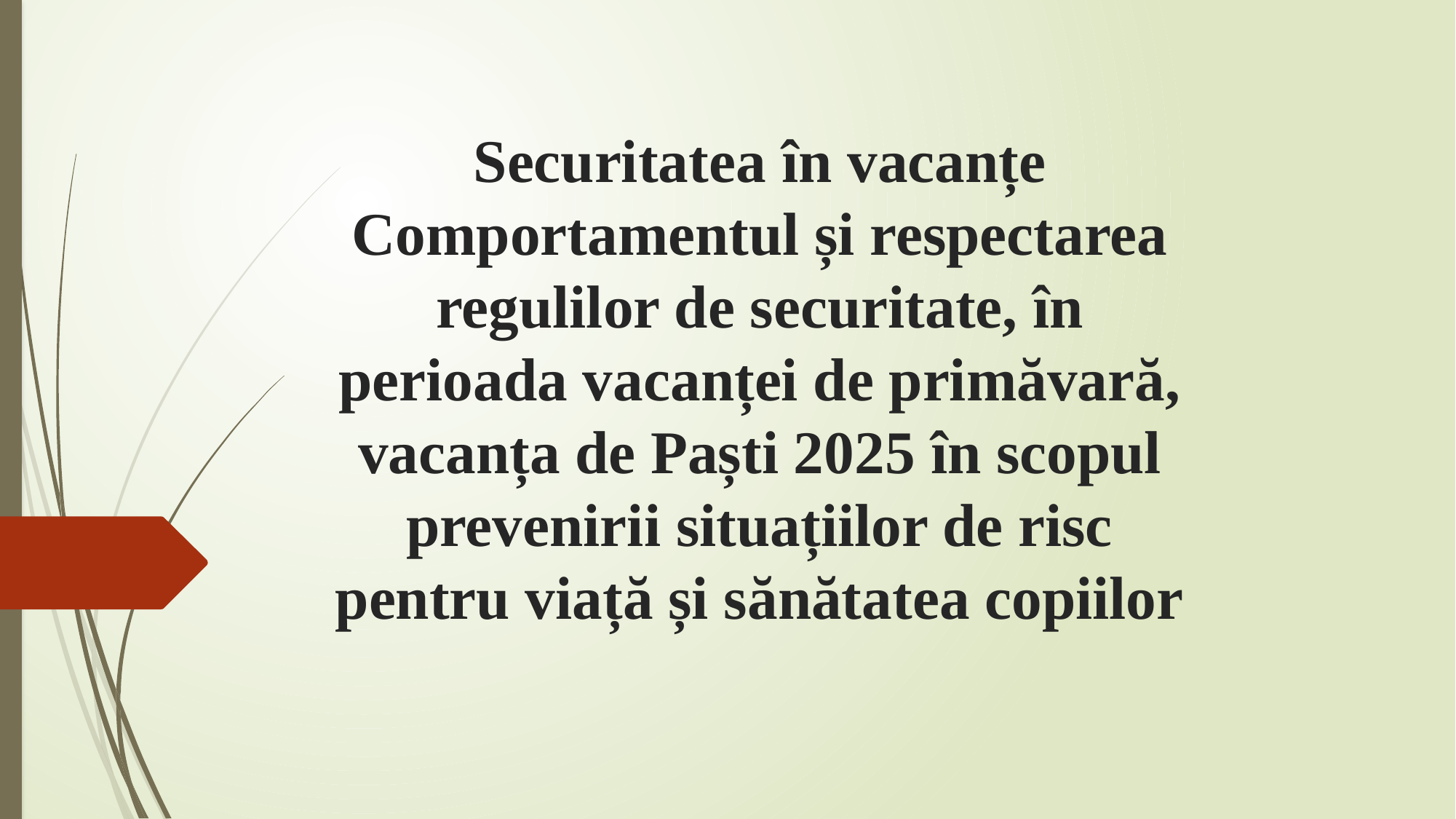

# Securitatea în vacanțe Comportamentul și respectarea regulilor de securitate, în perioada vacanței de primăvară, vacanța de Paști 2025 în scopul prevenirii situațiilor de risc pentru viață și sănătatea copiilor